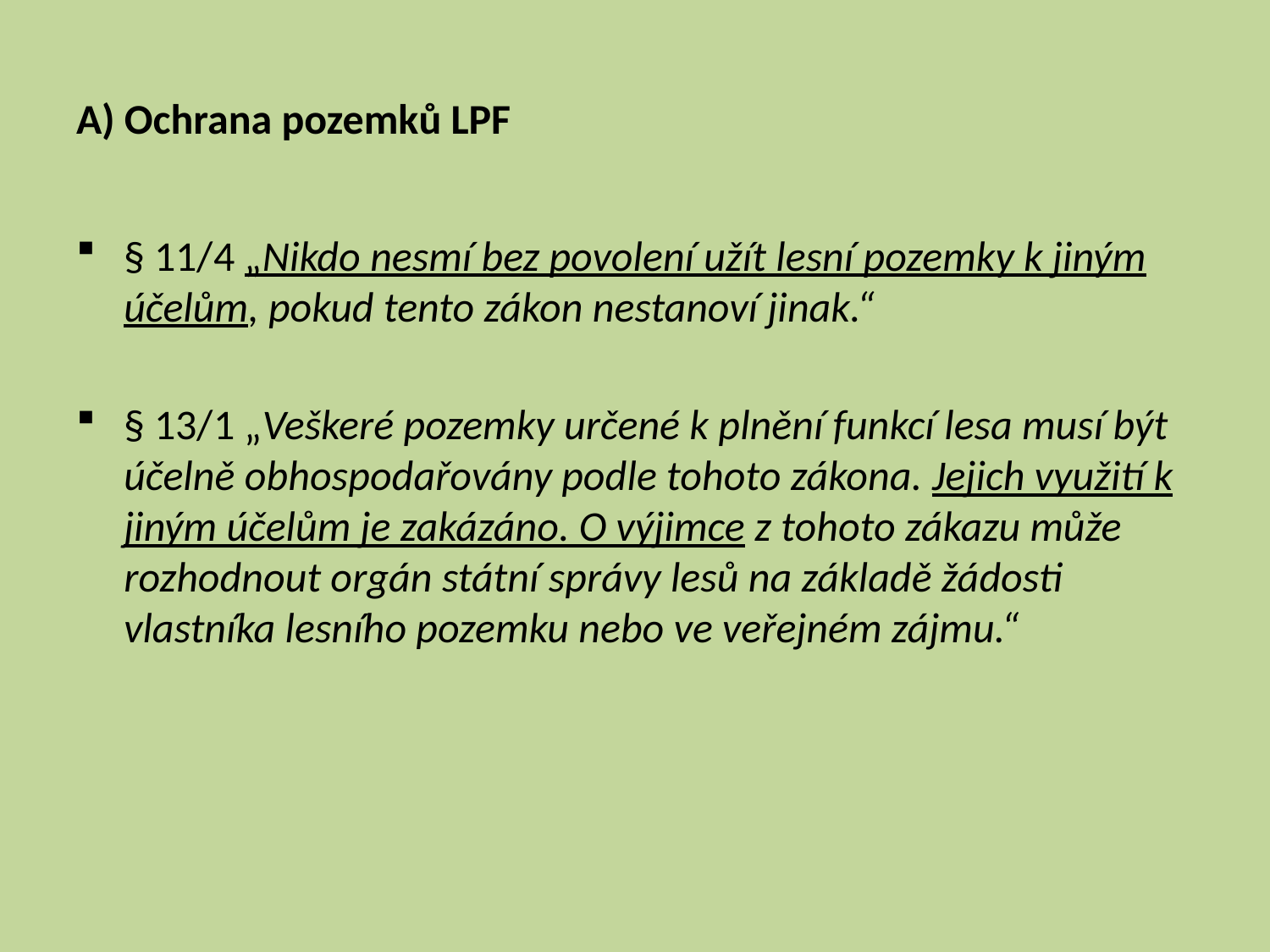

# A) Ochrana pozemků LPF
§ 11/4 „Nikdo nesmí bez povolení užít lesní pozemky k jiným účelům, pokud tento zákon nestanoví jinak.“

§ 13/1 „Veškeré pozemky určené k plnění funkcí lesa musí být účelně obhospodařovány podle tohoto zákona. Jejich využití k jiným účelům je zakázáno. O výjimce z tohoto zákazu může rozhodnout orgán státní správy lesů na základě žádosti vlastníka lesního pozemku nebo ve veřejném zájmu.“